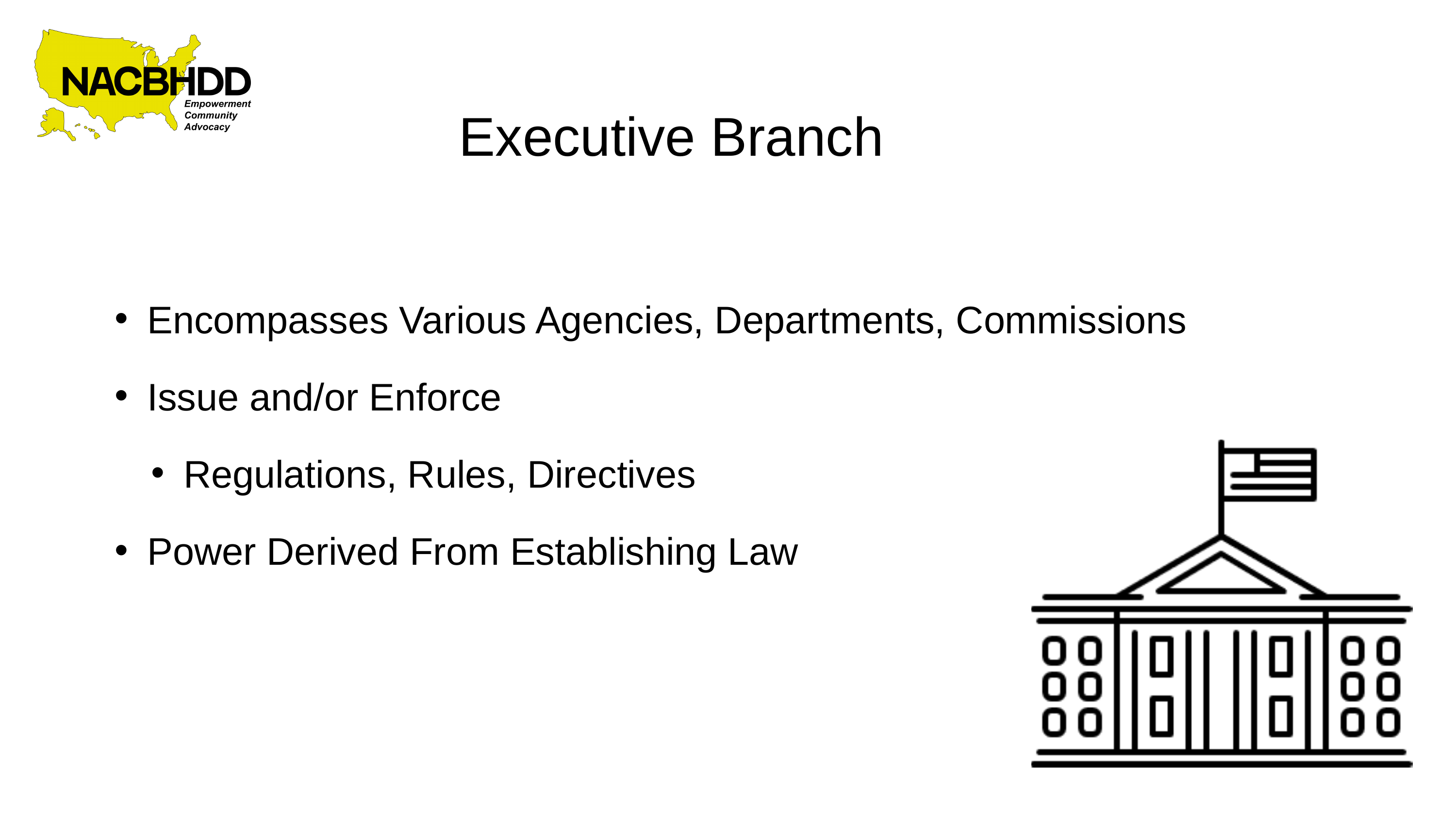

Executive Branch
Encompasses Various Agencies, Departments, Commissions
Issue and/or Enforce
Regulations, Rules, Directives
Power Derived From Establishing Law